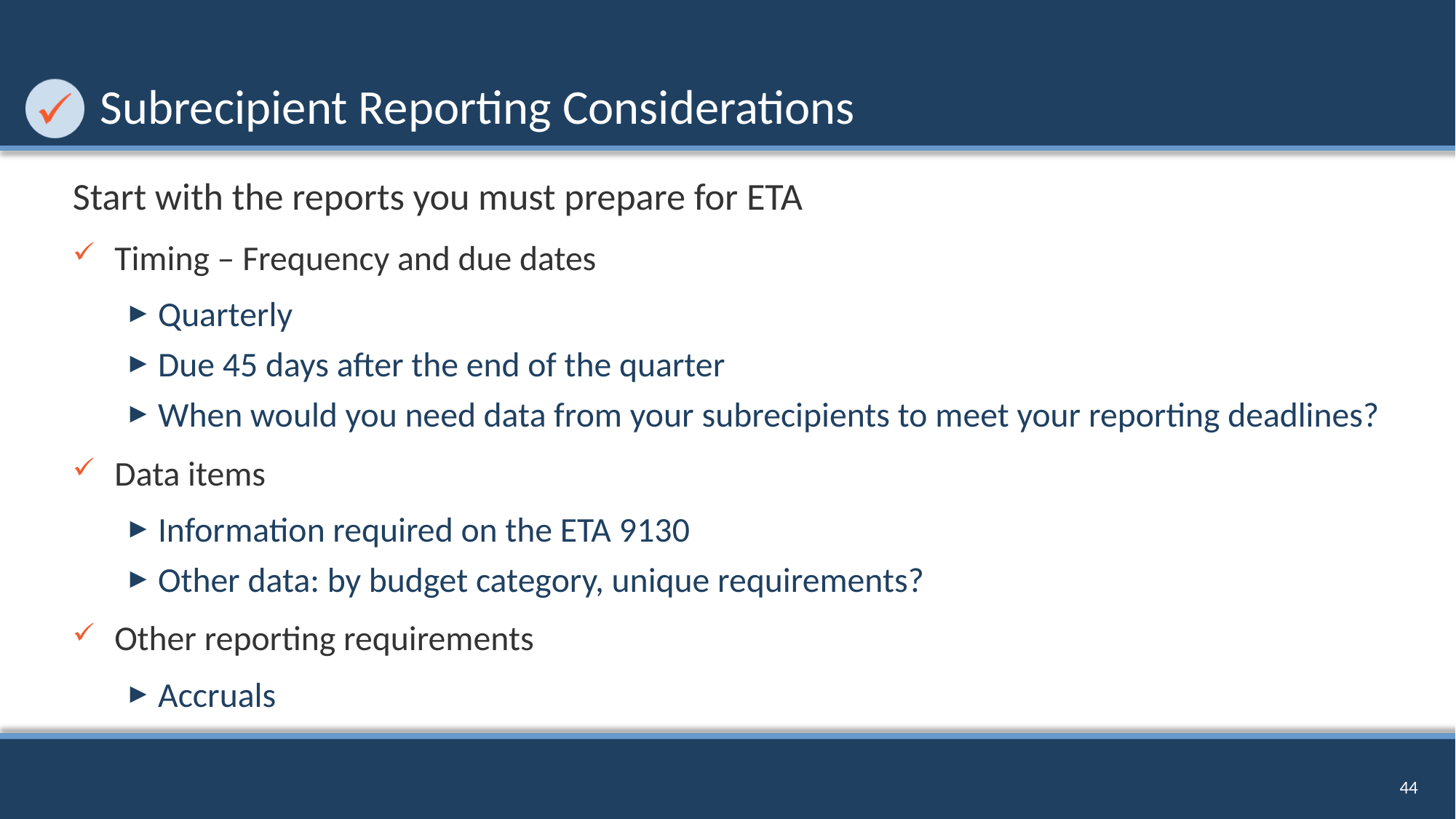

# Subrecipient Reporting Considerations
Start with the reports you must prepare for ETA
Timing – Frequency and due dates
Quarterly
Due 45 days after the end of the quarter
When would you need data from your subrecipients to meet your reporting deadlines?
Data items
Information required on the ETA 9130
Other data: by budget category, unique requirements?
Other reporting requirements
Accruals
44